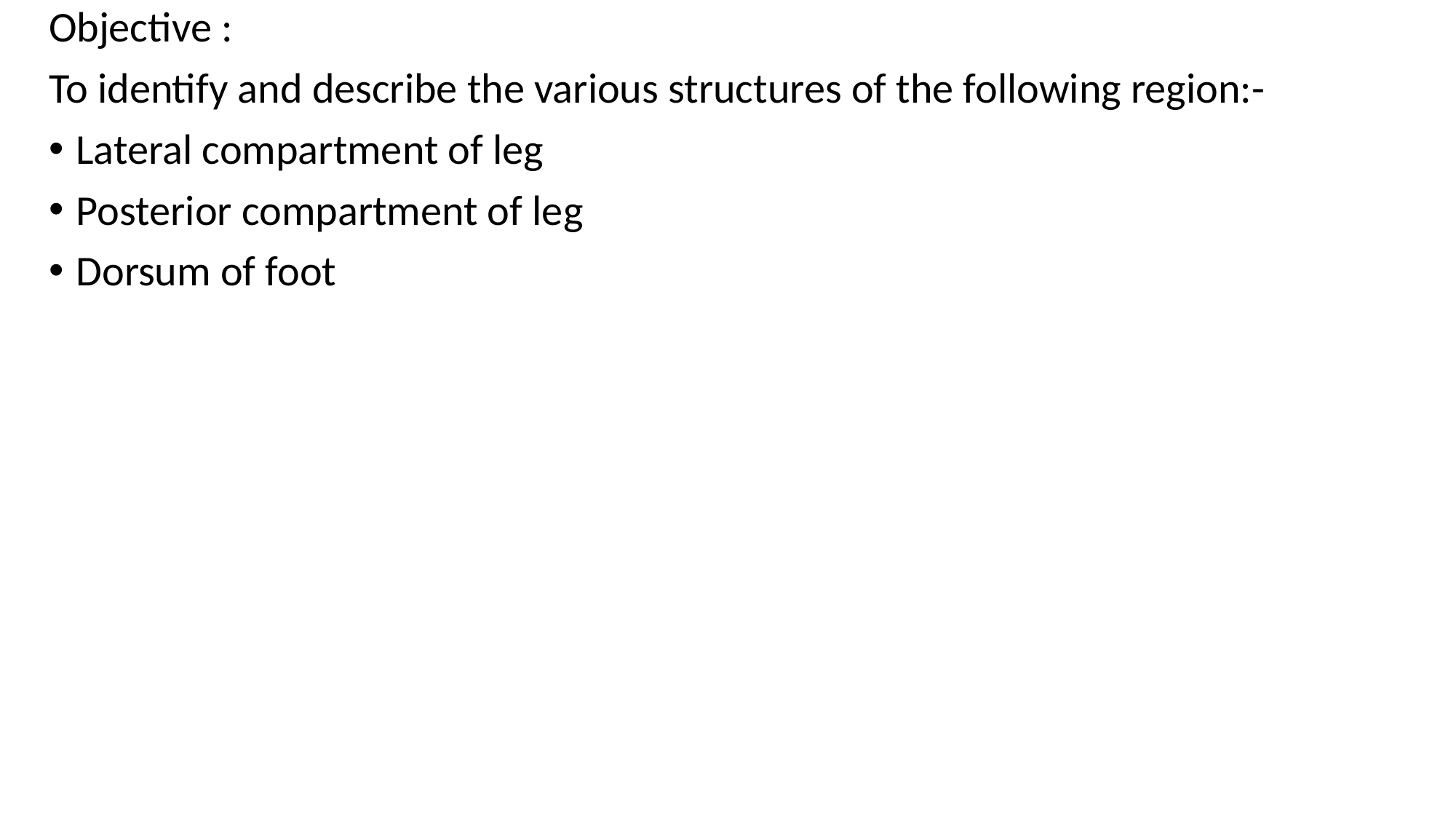

Objective :
To identify and describe the various structures of the following region:-
Lateral compartment of leg
Posterior compartment of leg
Dorsum of foot